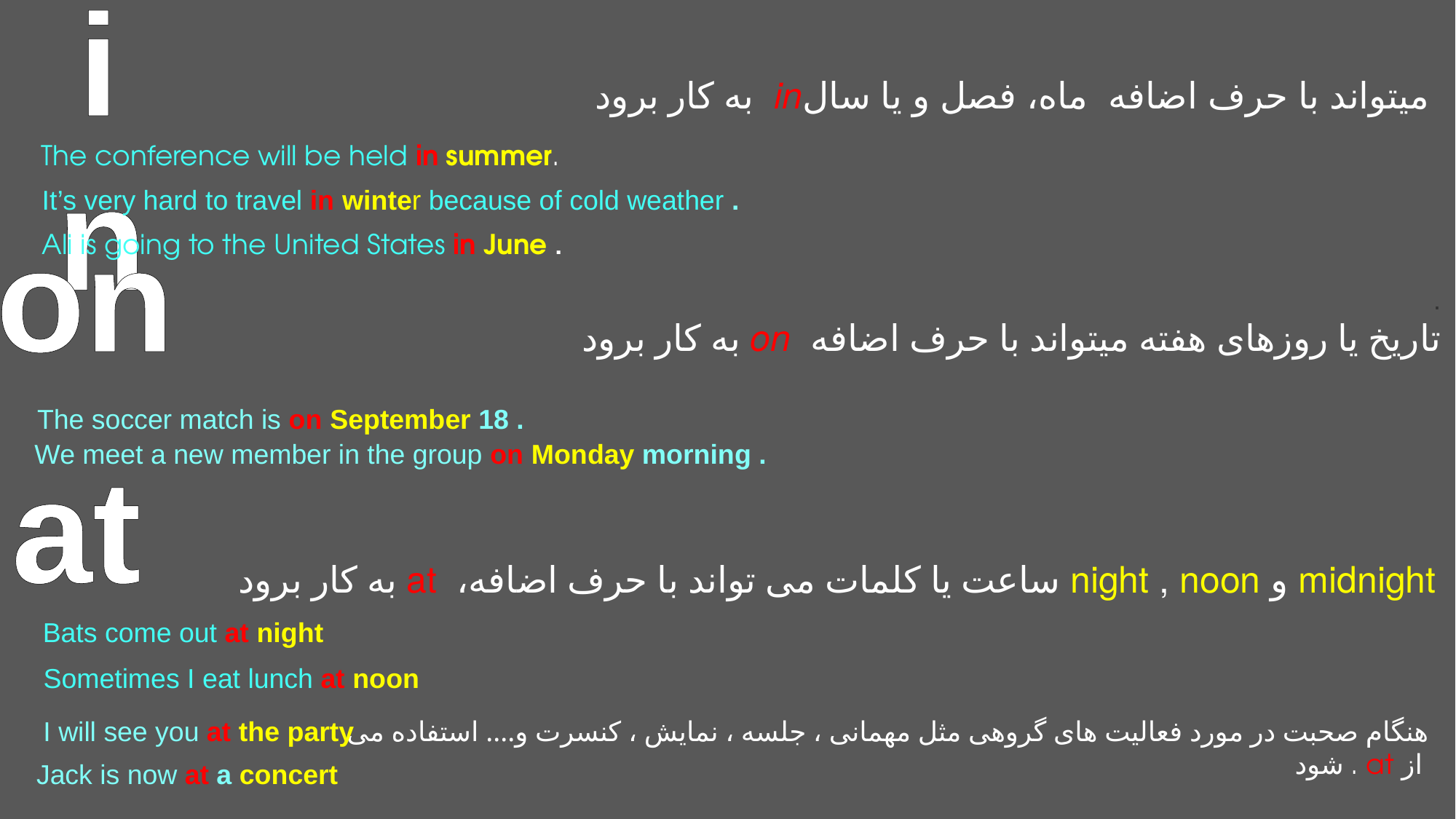

in
به کار برود  inمیتواند با حرف اضافه  ماه، فصل و یا سال
The conference will be held in summer.
It’s very hard to travel in winter because of cold weather .
on
Ali is going to the United States in June .
.
به کار برود on  تاریخ یا روزهای هفته میتواند با حرف اضافه
The soccer match is on September 18 .
We meet a new member in the group on Monday morning .
at
 به کار برود at  ،ساعت یا کلمات می تواند با حرف اضافه night , noon و midnight
Bats come out at night
Sometimes I eat lunch at noon
I will see you at the party
هنگام صحبت در مورد فعالیت های گروهی مثل مهمانی ، جلسه ، نمایش ، کنسرت و.... استفاده می شود . at از
Jack is now at a concert